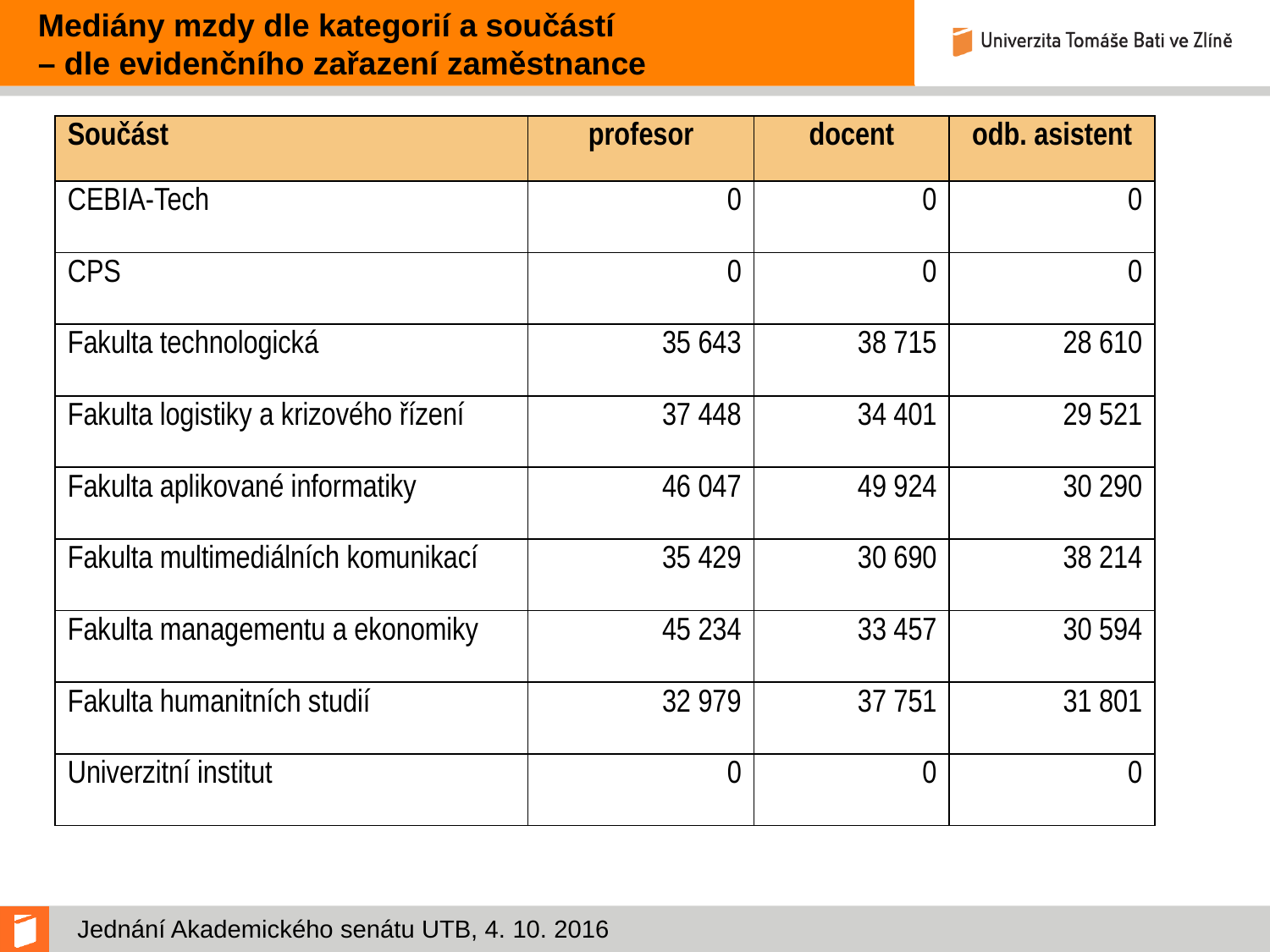

# Mediány mzdy dle kategorií a součástí – dle evidenčního zařazení zaměstnance
| Součást | profesor | docent | odb. asistent |
| --- | --- | --- | --- |
| CEBIA-Tech | 0 | 0 | 0 |
| CPS | 0 | 0 | 0 |
| Fakulta technologická | 35 643 | 38 715 | 28 610 |
| Fakulta logistiky a krizového řízení | 37 448 | 34 401 | 29 521 |
| Fakulta aplikované informatiky | 46 047 | 49 924 | 30 290 |
| Fakulta multimediálních komunikací | 35 429 | 30 690 | 38 214 |
| Fakulta managementu a ekonomiky | 45 234 | 33 457 | 30 594 |
| Fakulta humanitních studií | 32 979 | 37 751 | 31 801 |
| Univerzitní institut | 0 | 0 | 0 |